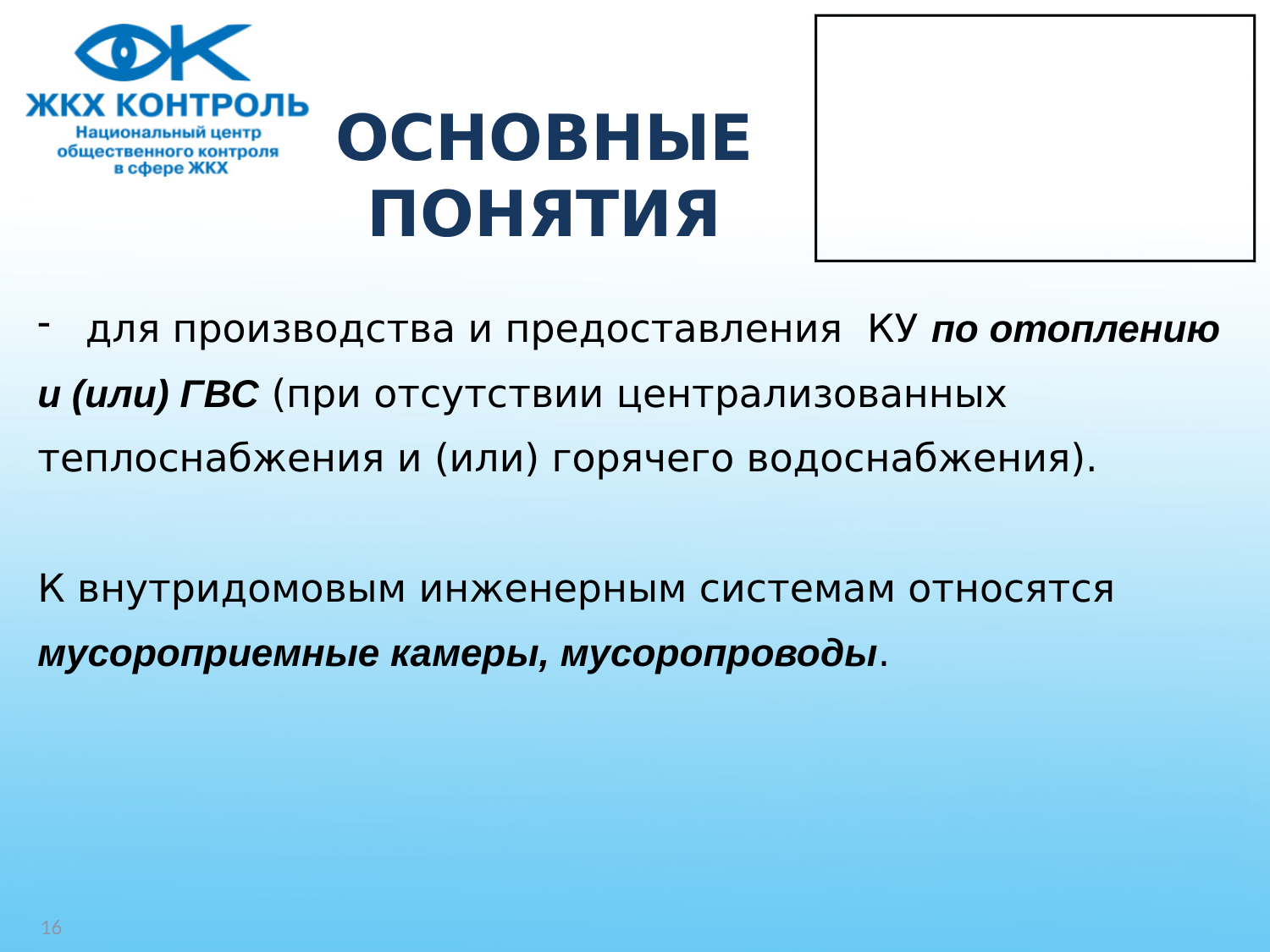

# ОСНОВНЫЕ  ПОНЯТИЯ
для производства и предоставления  КУ по отоплению
и (или) ГВС (при отсутствии централизованных
теплоснабжения и (или) горячего водоснабжения).

К внутридомовым инженерным системам относятся
мусороприемные камеры, мусоропроводы.

16